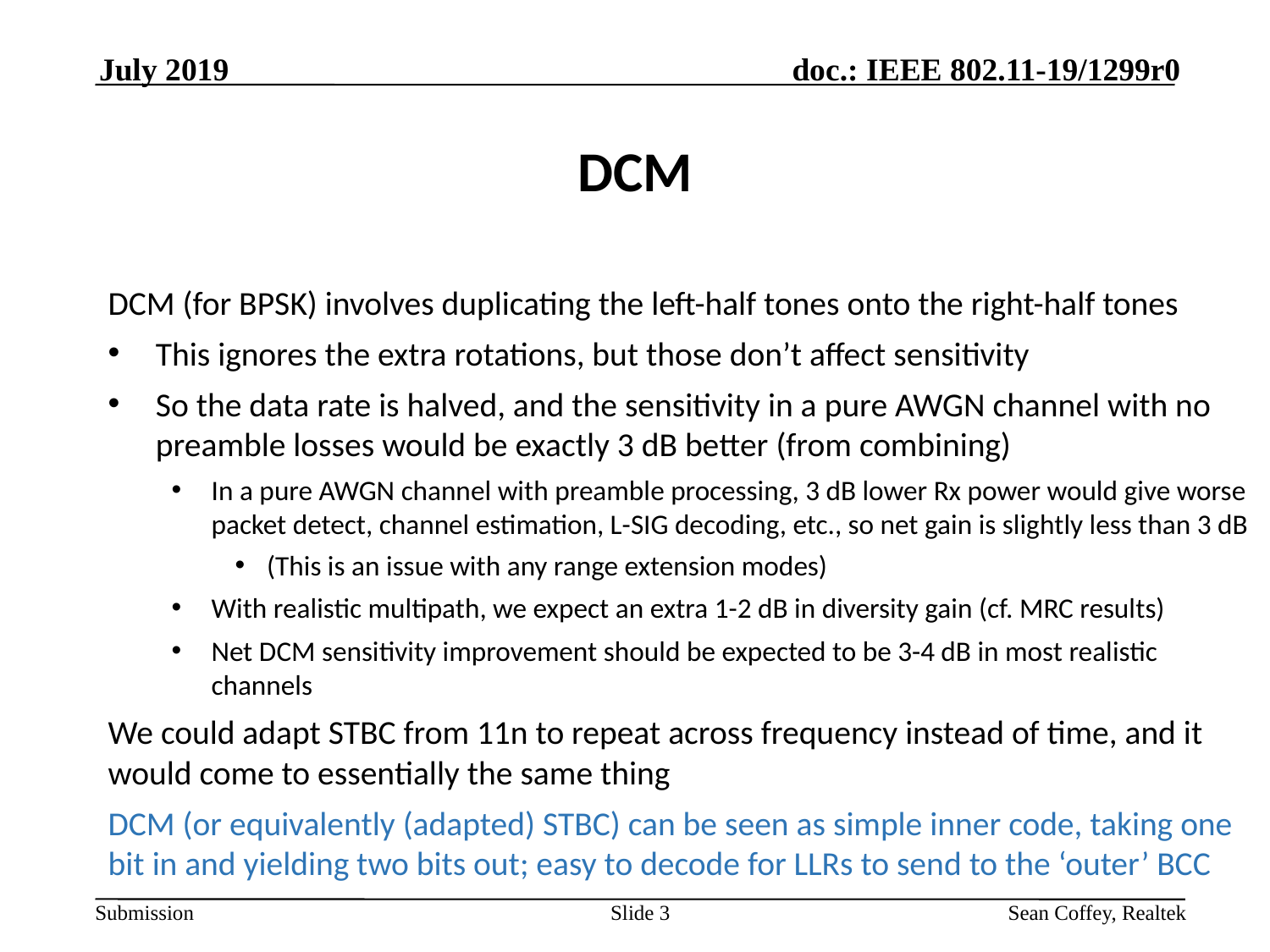

July 2019
# DCM
DCM (for BPSK) involves duplicating the left-half tones onto the right-half tones
This ignores the extra rotations, but those don’t affect sensitivity
So the data rate is halved, and the sensitivity in a pure AWGN channel with no preamble losses would be exactly 3 dB better (from combining)
In a pure AWGN channel with preamble processing, 3 dB lower Rx power would give worse packet detect, channel estimation, L-SIG decoding, etc., so net gain is slightly less than 3 dB
(This is an issue with any range extension modes)
With realistic multipath, we expect an extra 1-2 dB in diversity gain (cf. MRC results)
Net DCM sensitivity improvement should be expected to be 3-4 dB in most realistic channels
We could adapt STBC from 11n to repeat across frequency instead of time, and it would come to essentially the same thing
DCM (or equivalently (adapted) STBC) can be seen as simple inner code, taking one bit in and yielding two bits out; easy to decode for LLRs to send to the ‘outer’ BCC

Slide 3
Sean Coffey, Realtek